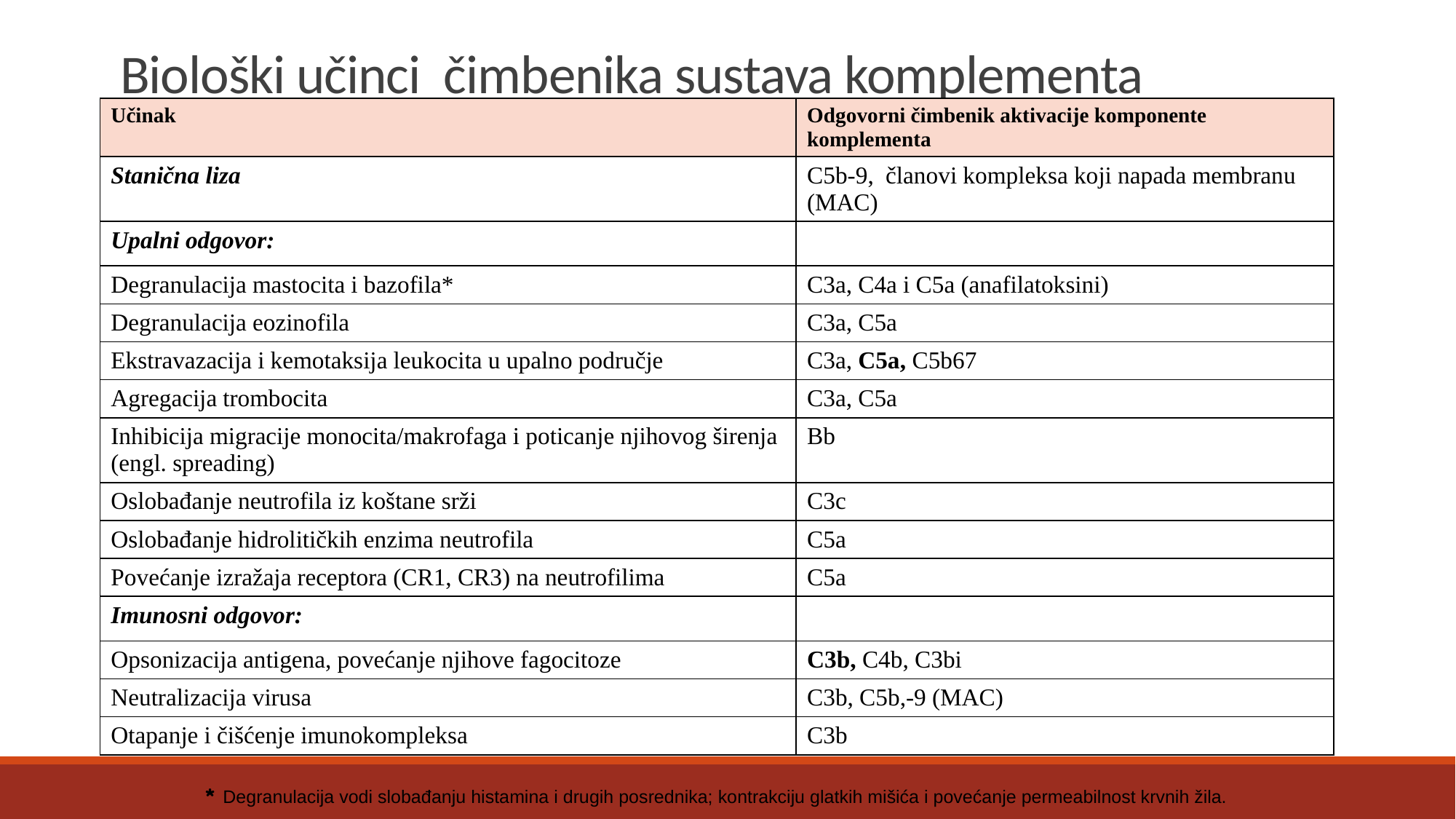

# Biološki učinci  čimbenika sustava komplementa
| Učinak | Odgovorni čimbenik aktivacije komponente komplementa |
| --- | --- |
| Stanična liza | C5b-9, članovi kompleksa koji napada membranu (MAC) |
| Upalni odgovor: |  |
| Degranulacija mastocita i bazofila\* | C3a, C4a i C5a (anafilatoksini) |
| Degranulacija eozinofila | C3a, C5a |
| Ekstravazacija i kemotaksija leukocita u upalno područje | C3a, C5a, C5b67 |
| Agregacija trombocita | C3a, C5a |
| Inhibicija migracije monocita/makrofaga i poticanje njihovog širenja (engl. spreading) | Bb |
| Oslobađanje neutrofila iz koštane srži | C3c |
| Oslobađanje hidrolitičkih enzima neutrofila | C5a |
| Povećanje izražaja receptora (CR1, CR3) na neutrofilima | C5a |
| Imunosni odgovor: |  |
| Opsonizacija antigena, povećanje njihove fagocitoze | C3b, C4b, C3bi |
| Neutralizacija virusa | C3b, C5b,-9 (MAC) |
| Otapanje i čišćenje imunokompleksa | C3b |

* Degranulacija vodi slobađanju histamina i drugih posrednika; kontrakciju glatkih mišića i povećanje permeabilnost krvnih žila.